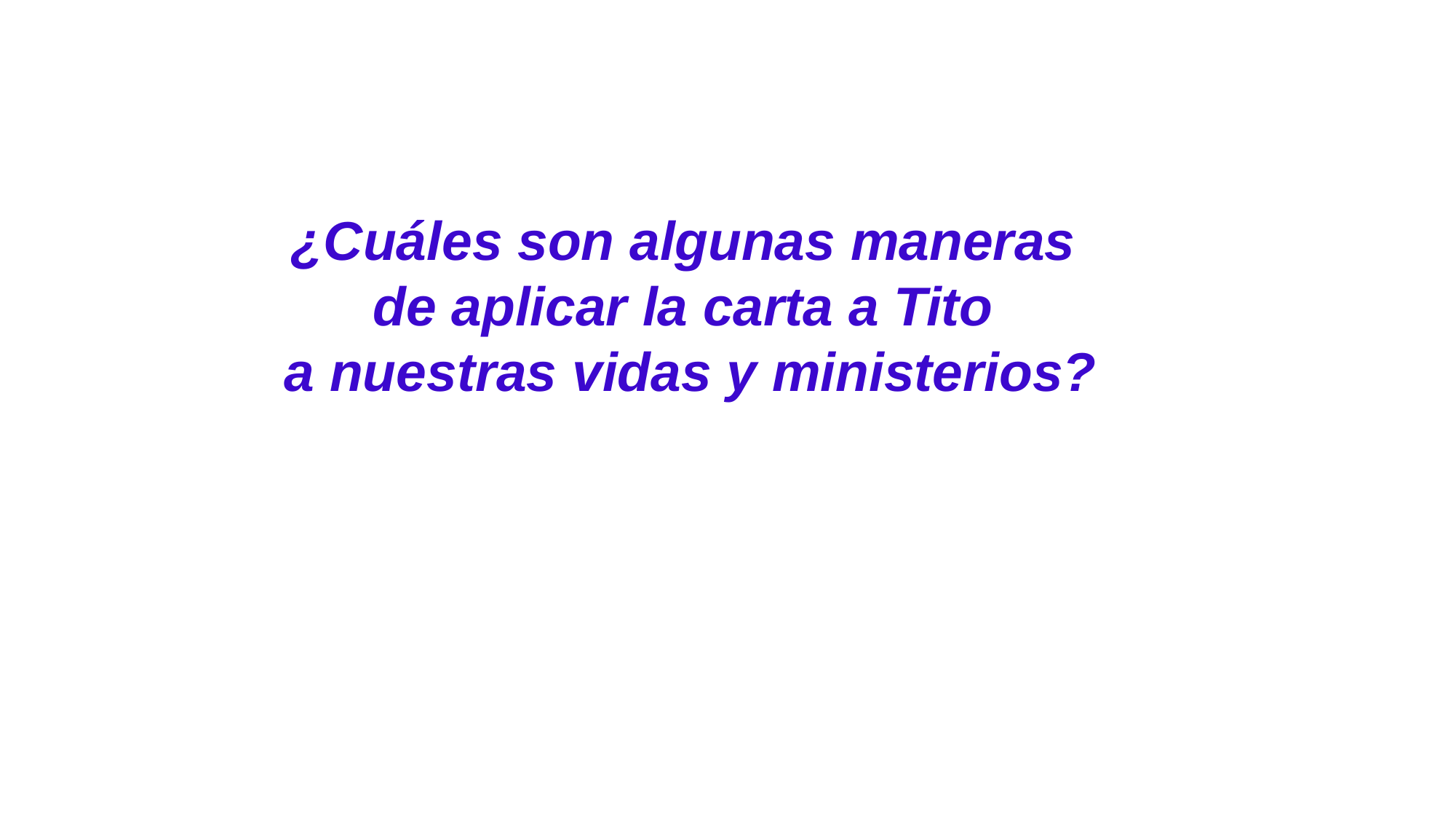

¿Cuáles son algunas maneras
de aplicar la carta a Tito
a nuestras vidas y ministerios?